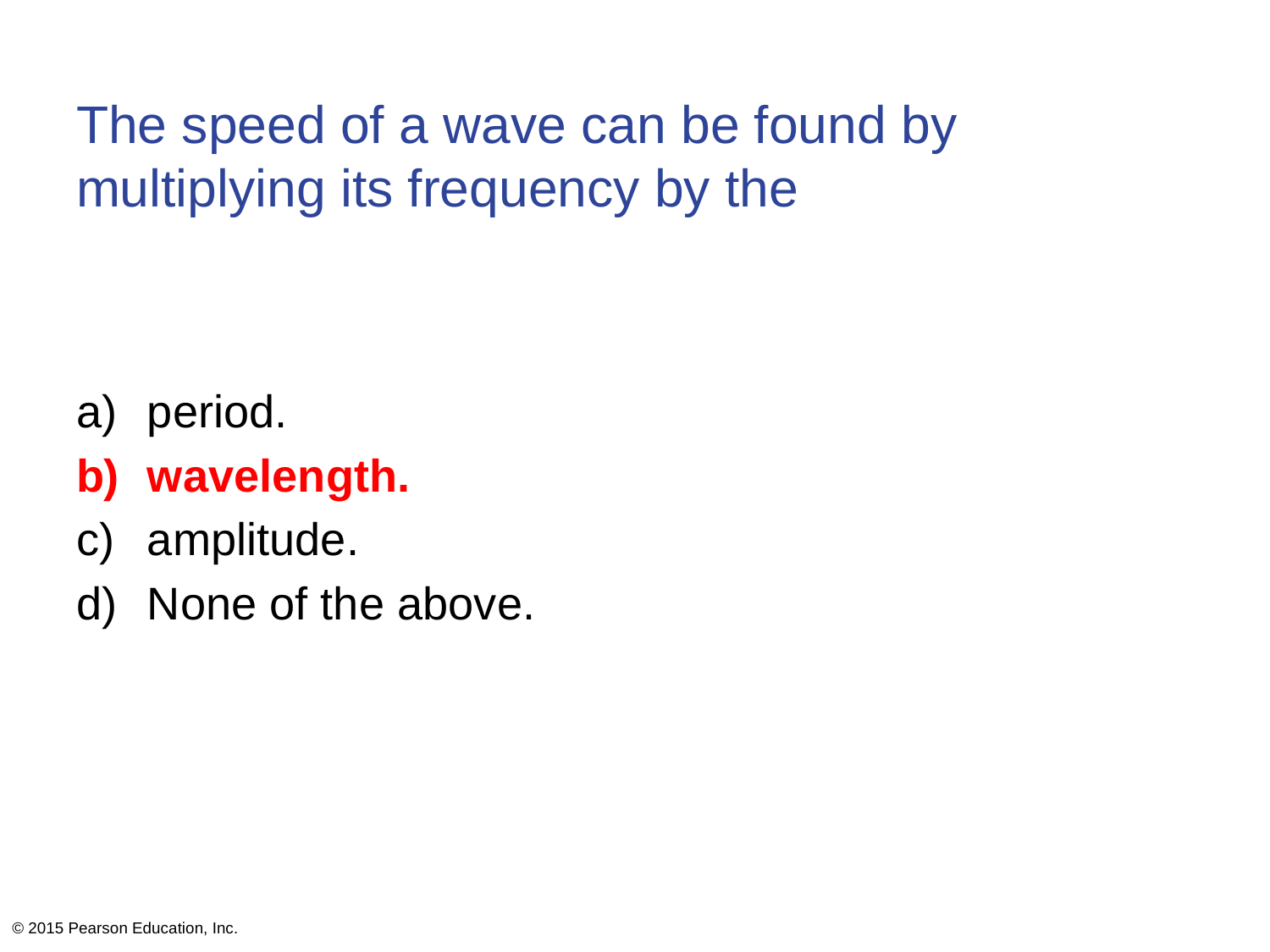

# The speed of a wave can be found by multiplying its frequency by the
period.
wavelength.
amplitude.
None of the above.
© 2015 Pearson Education, Inc.